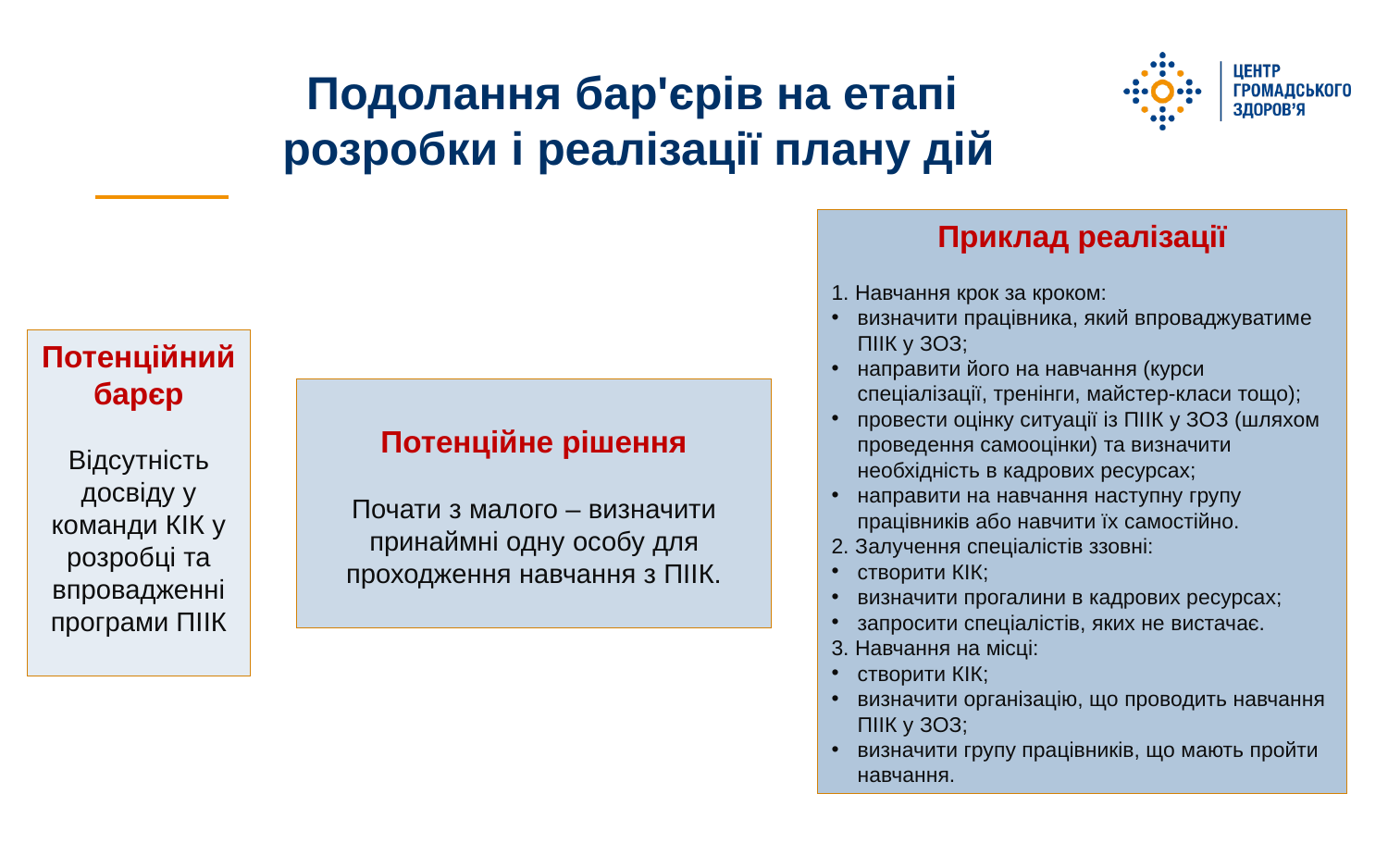

Подолання бар'єрів на етапі
розробки і реалізації плану дій
Приклад реалізації

1. Навчання крок за кроком:
визначити працівника, який впроваджуватиме ПІІК у ЗОЗ;
направити його на навчання (курси спеціалізації, тренінги, майстер-класи тощо);
провести оцінку ситуації із ПІІК у ЗОЗ (шляхом проведення самооцінки) та визначити необхідність в кадрових ресурсах;
направити на навчання наступну групу працівників або навчити їх самостійно.
2. Залучення спеціалістів ззовні:
створити КІК;
визначити прогалини в кадрових ресурсах;
запросити спеціалістів, яких не вистачає.
3. Навчання на місці:
створити КІК;
визначити організацію, що проводить навчання ПІІК у ЗОЗ;
визначити групу працівників, що мають пройти навчання.
Потенційний барєр

Відсутність досвіду у команди КІК у розробці та впровадженні програми ПІІК

Потенційне рішення

Почати з малого – визначити принаймні одну особу для проходження навчання з ПІІК.